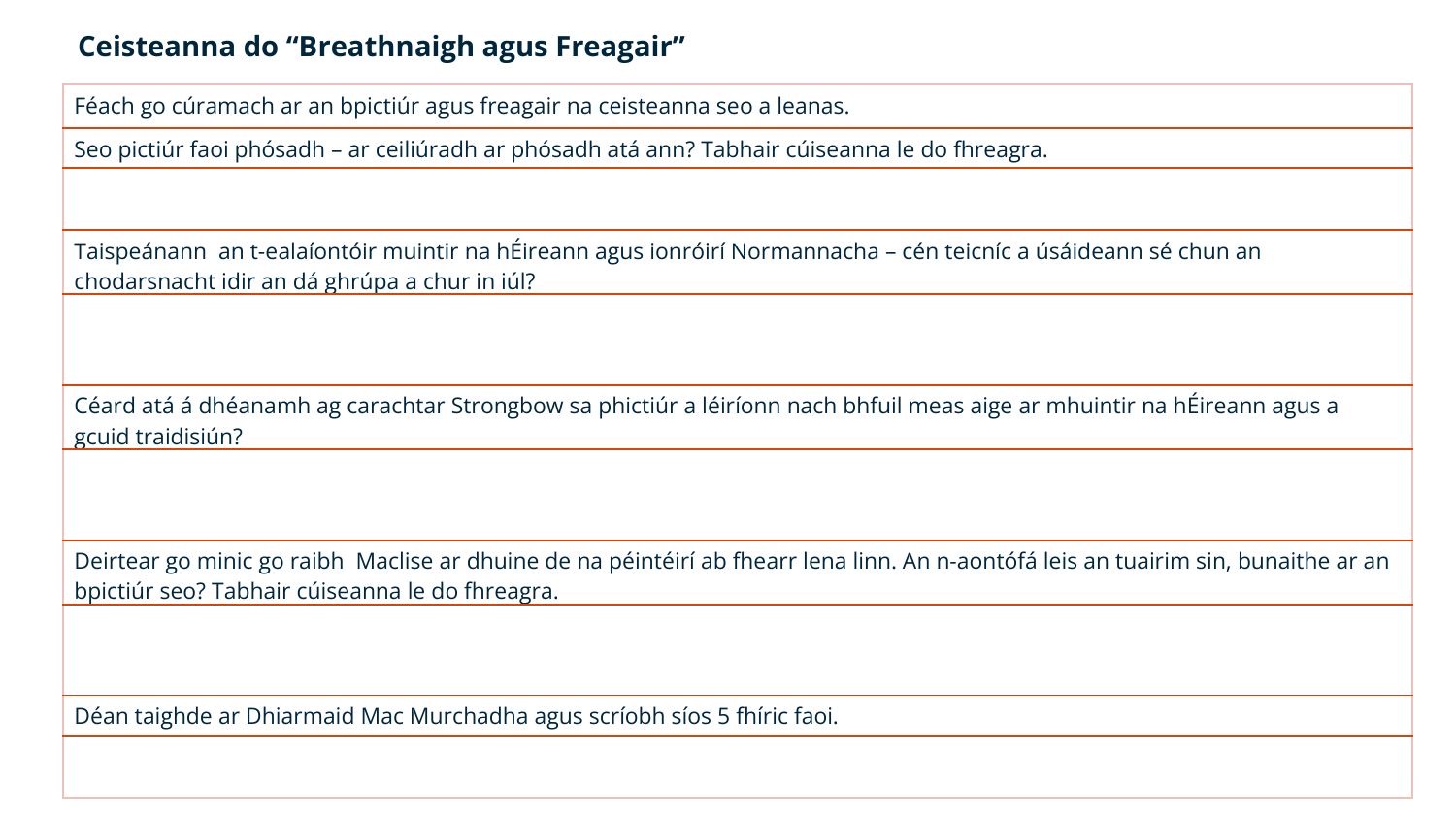

Ceisteanna do “Breathnaigh agus Freagair”
| Féach go cúramach ar an bpictiúr agus freagair na ceisteanna seo a leanas. |
| --- |
| Seo pictiúr faoi phósadh – ar ceiliúradh ar phósadh atá ann? Tabhair cúiseanna le do fhreagra. |
|  |
| Taispeánann an t-ealaíontóir muintir na hÉireann agus ionróirí Normannacha – cén teicníc a úsáideann sé chun an chodarsnacht idir an dá ghrúpa a chur in iúl? |
|  |
| Céard atá á dhéanamh ag carachtar Strongbow sa phictiúr a léiríonn nach bhfuil meas aige ar mhuintir na hÉireann agus a gcuid traidisiún? |
|  |
| Deirtear go minic go raibh Maclise ar dhuine de na péintéirí ab fhearr lena linn. An n-aontófá leis an tuairim sin, bunaithe ar an bpictiúr seo? Tabhair cúiseanna le do fhreagra. |
|  |
| Déan taighde ar Dhiarmaid Mac Murchadha agus scríobh síos 5 fhíric faoi. |
|  |